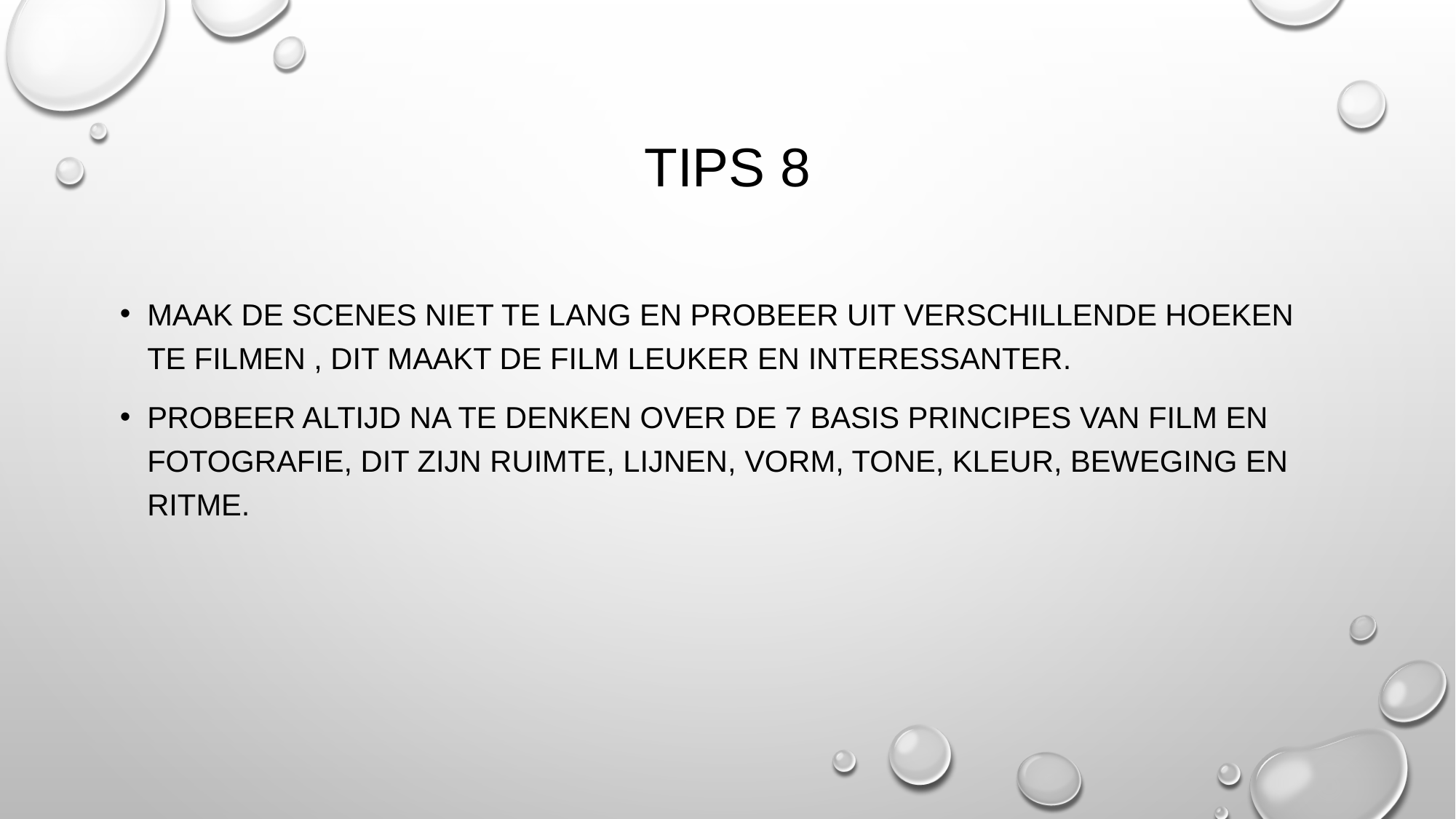

# Tips 8
Maak de scenes niet te lang en probeer uit verschillende hoeken te filmen , dit maakt de film leuker en interessanter.
Probeer altijd na te denken over de 7 basis principes van film en fotografie, dit zijn ruimte, lijnen, vorm, tone, kleur, beweging en ritme.